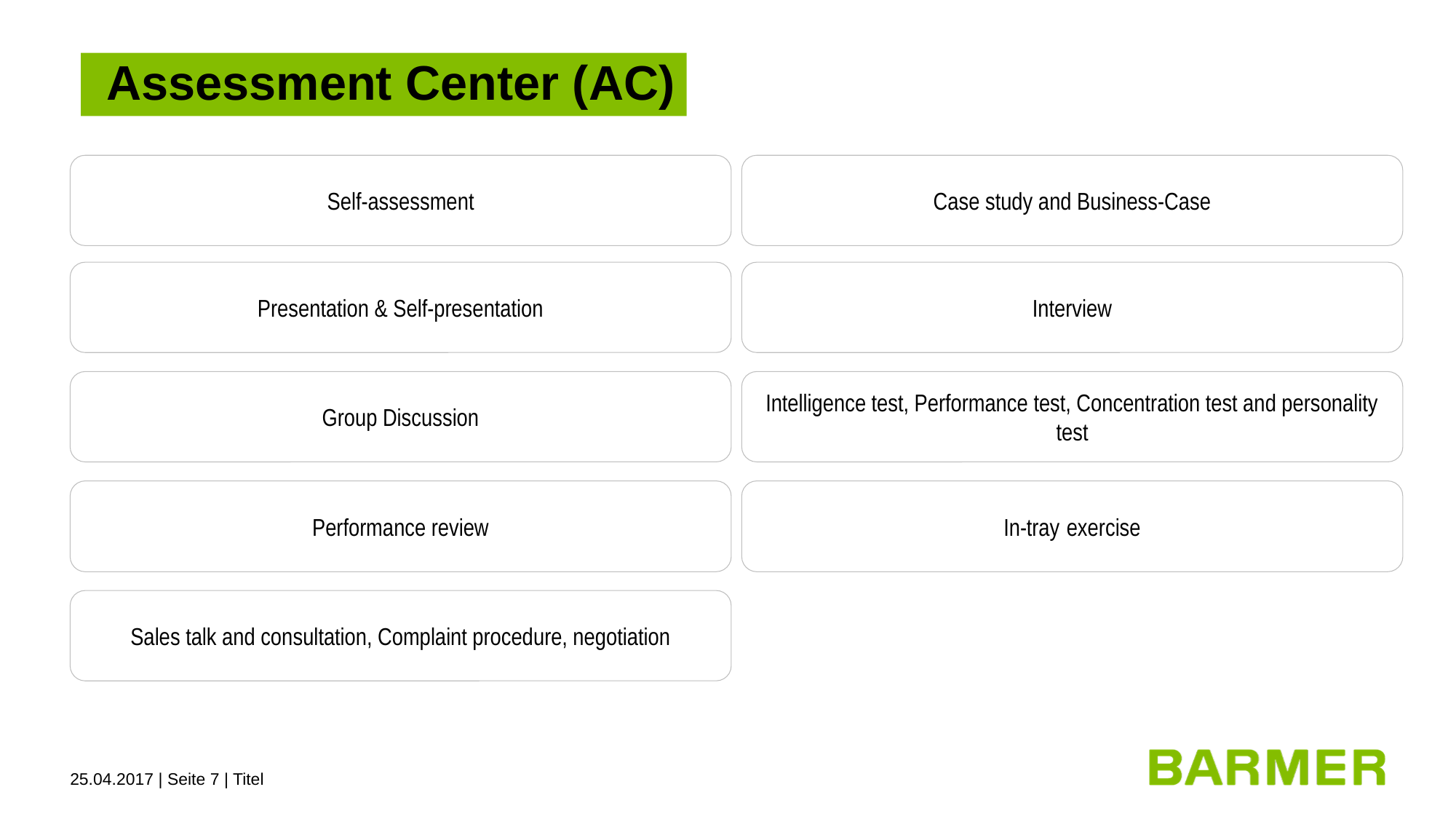

Assessment Center (AC)
Self-assessment
Case study and Business-Case
Presentation & Self-presentation
Interview
Group Discussion
Intelligence test, Performance test, Concentration test and personality test
Performance review
In-tray exercise
Sales talk and consultation, Complaint procedure, negotiation